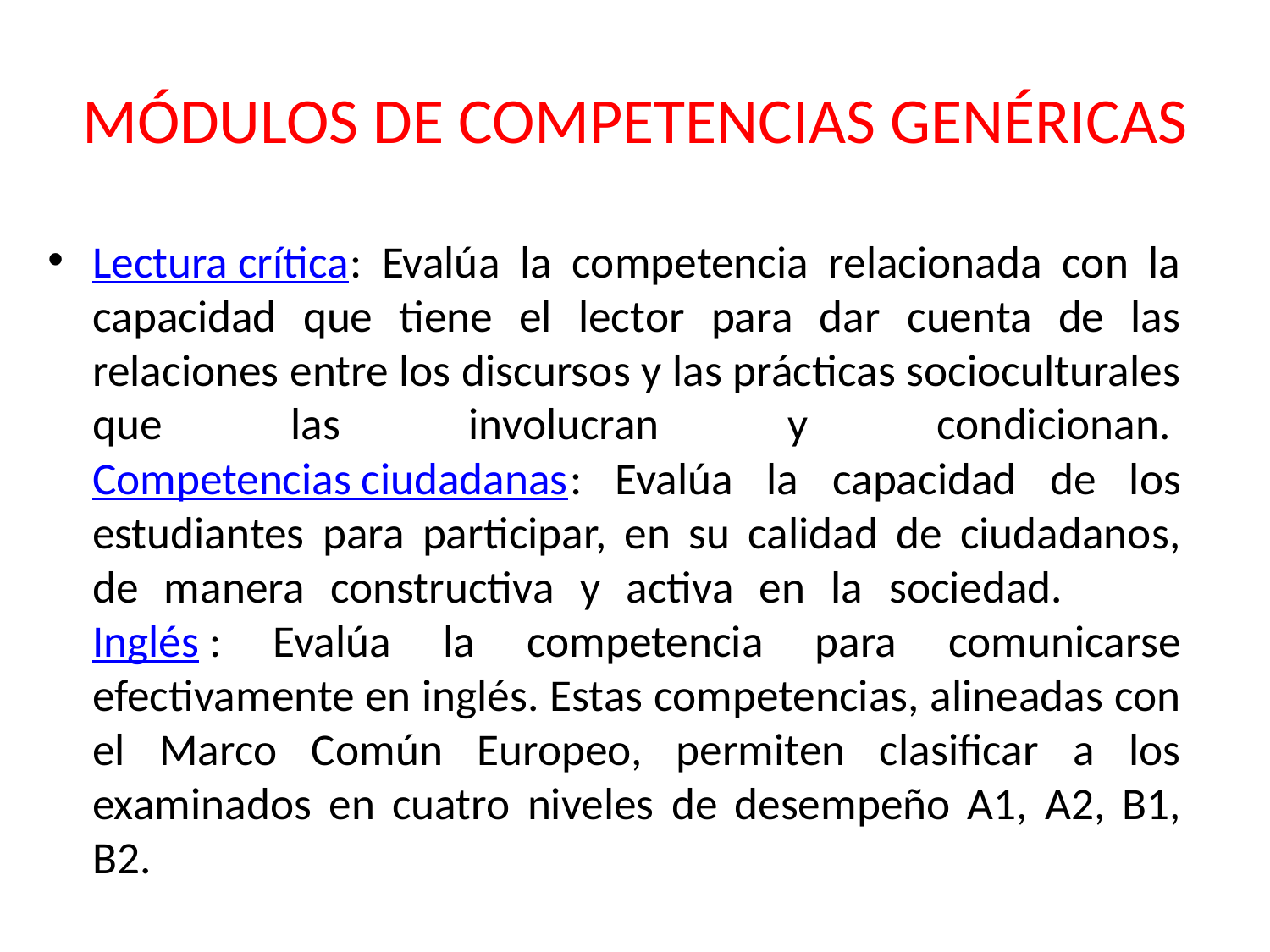

# MÓDULOS DE COMPETENCIAS GENÉRICAS
Lectura crítica: Evalúa la competencia relacionada con la capacidad que tiene el lector para dar cuenta de las relaciones entre los discursos y las prácticas socioculturales que las involucran y condicionan. 
Competencias ciudadanas: Evalúa la capacidad de los estudiantes para participar, en su calidad de ciudadanos, de manera constructiva y activa en la sociedad.       
Inglés : Evalúa la competencia para comunicarse efectivamente en inglés. Estas competencias, alineadas con el Marco Común Europeo, permiten clasificar a los examinados en cuatro niveles de desempeño A1, A2, B1, B2.